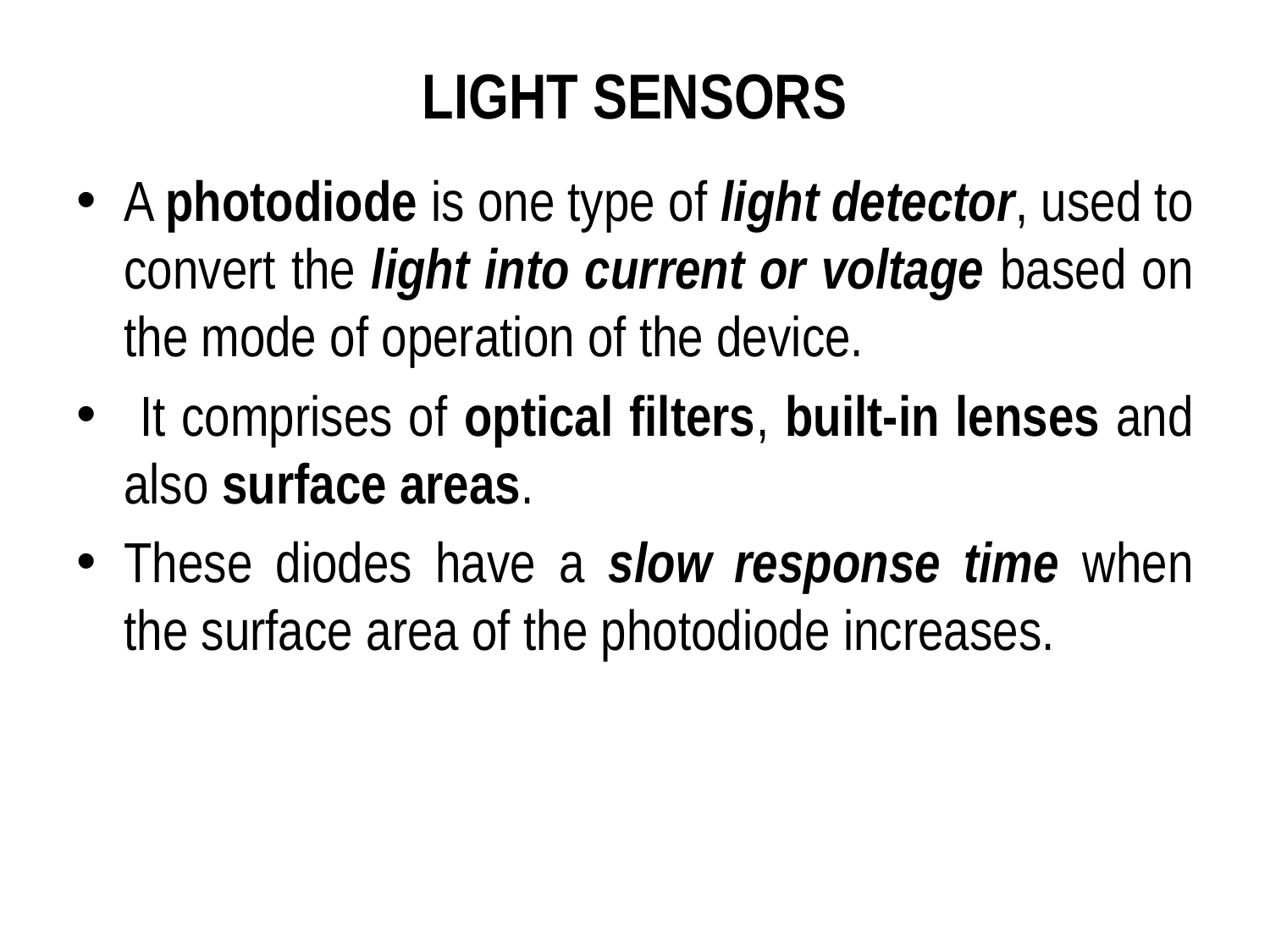

# LIGHT SENSORS
A photodiode is one type of light detector, used to convert the light into current or voltage based on the mode of operation of the device.
 It comprises of optical filters, built-in lenses and also surface areas.
These diodes have a slow response time when the surface area of the photodiode increases.